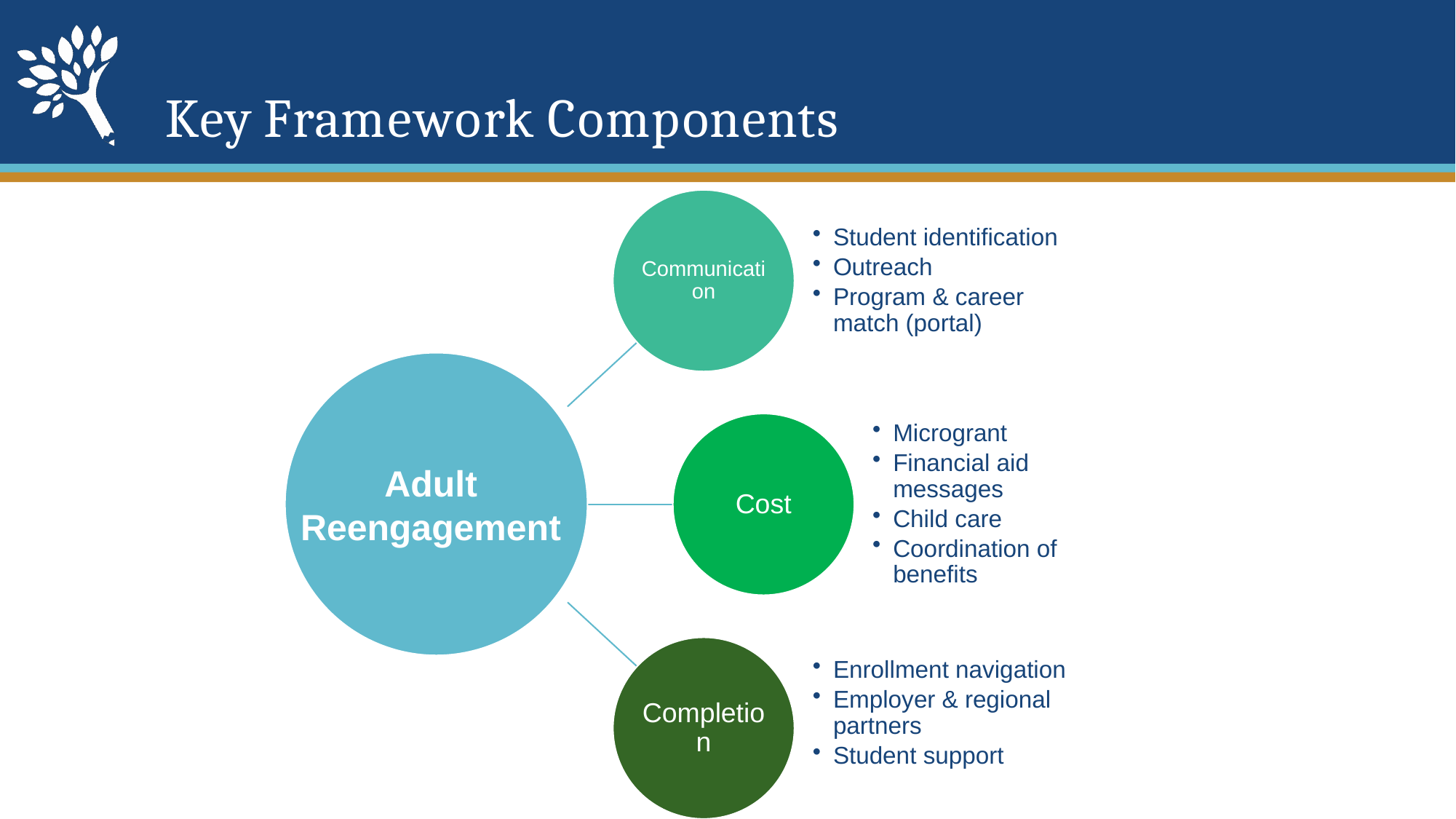

# Key Framework Components
Communication
Student identification
Outreach
Program & career match (portal)
Cost
Microgrant
Financial aid messages
Child care
Coordination of benefits
Completion
Enrollment navigation
Employer & regional partners
Student support

Adult Reengagement
Adult Reengagement